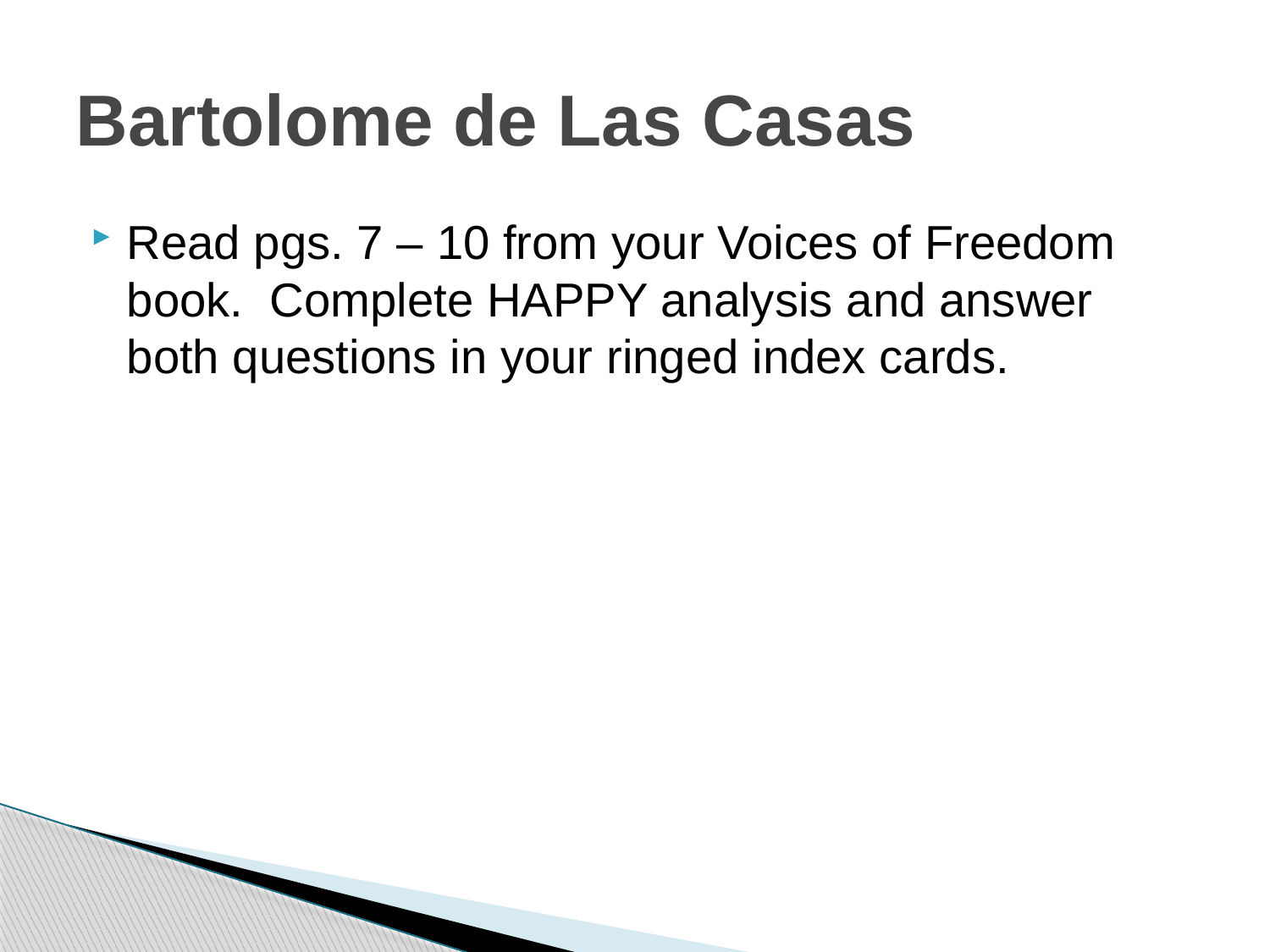

# Bartolome de Las Casas
Read pgs. 7 – 10 from your Voices of Freedom book.  Complete HAPPY analysis and answer both questions in your ringed index cards.